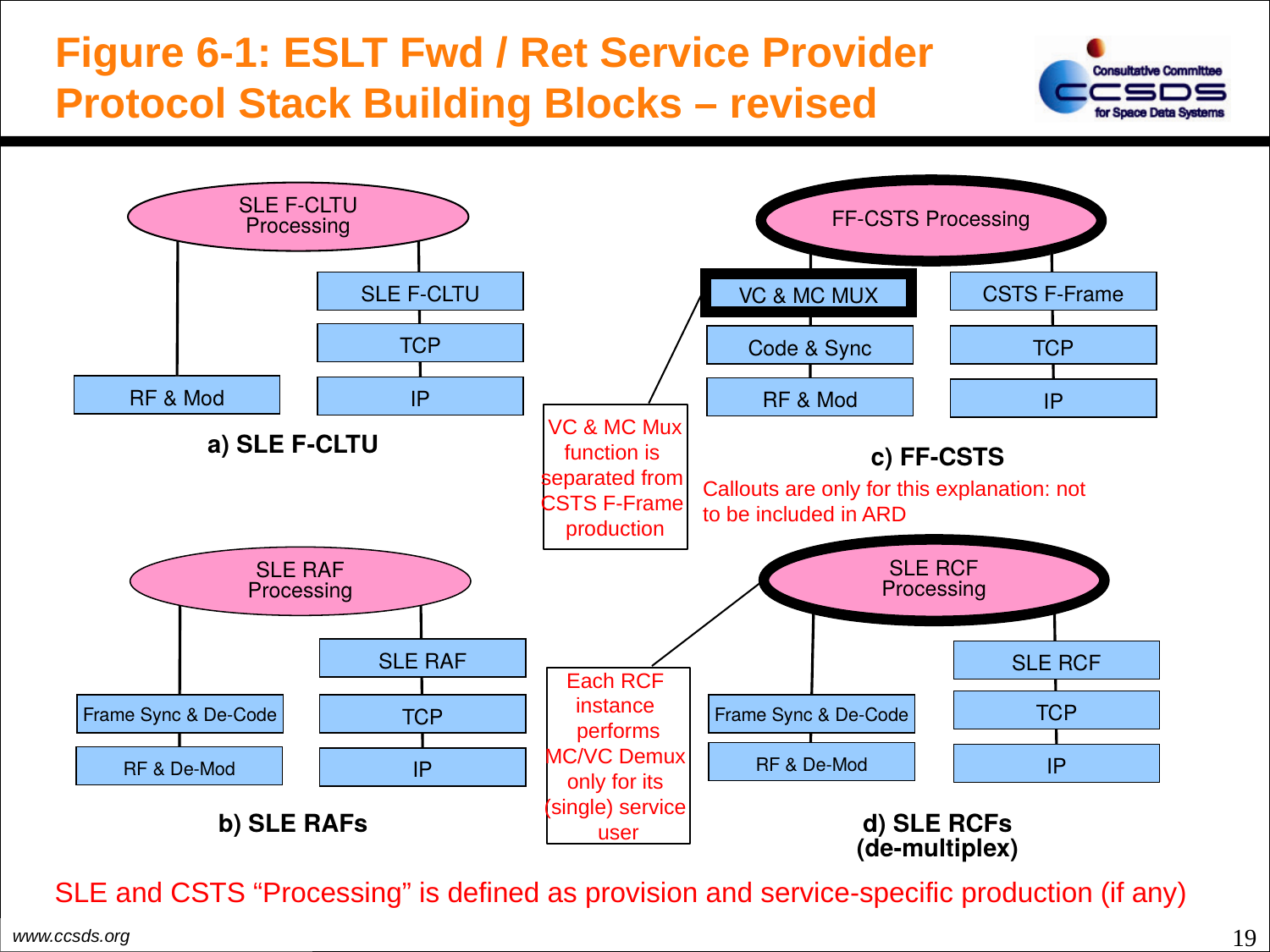

# Figure 6-1: ESLT Fwd / Ret Service Provider Protocol Stack Building Blocks – revised
FF-CSTS Processing
SLE F-CLTU
Processing
SLE F-CLTU
CSTS F-Frame
VC & MC MUX
TCP
Code & Sync
TCP
RF & Mod
IP
RF & Mod
IP
a) SLE F-CLTU
c) FF-CSTS
SLE RAF
Processing
SLE RAF
SLE RCF
TCP
Frame Sync & De-Code
Frame Sync & De-Code
TCP
RF & De-Mod
IP
RF & De-Mod
IP
d) SLE RCFs
(de-multiplex)
b) SLE RAFs
VC & MC Mux
function is
separated from
CSTS F-Frame
production
Callouts are only for this explanation: not to be included in ARD
SLE RCF
Processing
Each RCF
instance
performs
MC/VC Demux
only for its
(single) service
user
SLE and CSTS “Processing” is defined as provision and service-specific production (if any)
19